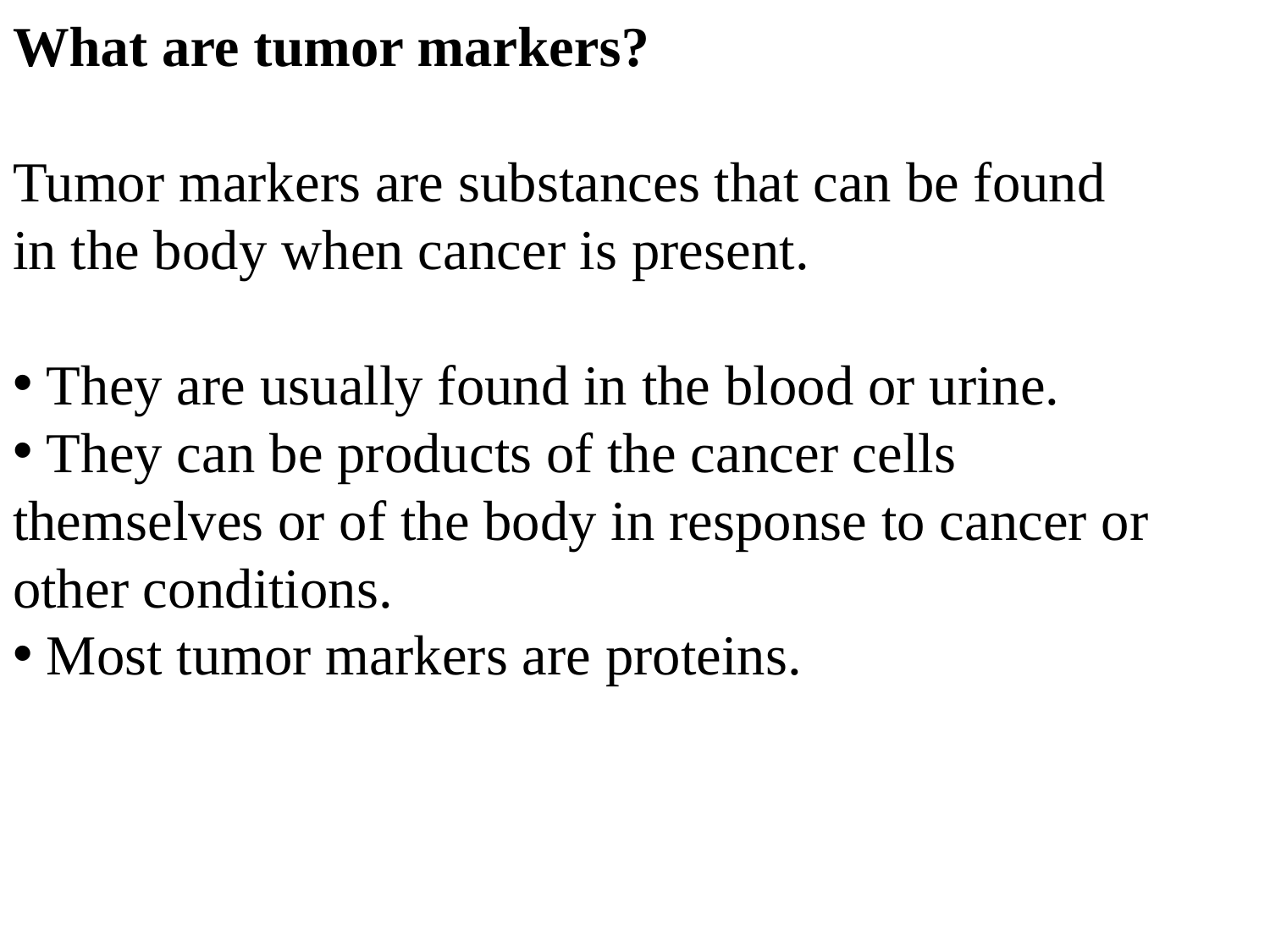

What are tumor markers?

Tumor markers are substances that can be found
in the body when cancer is present.

 They are usually found in the blood or urine.
 They can be products of the cancer cells
themselves or of the body in response to cancer or other conditions.
 Most tumor markers are proteins.